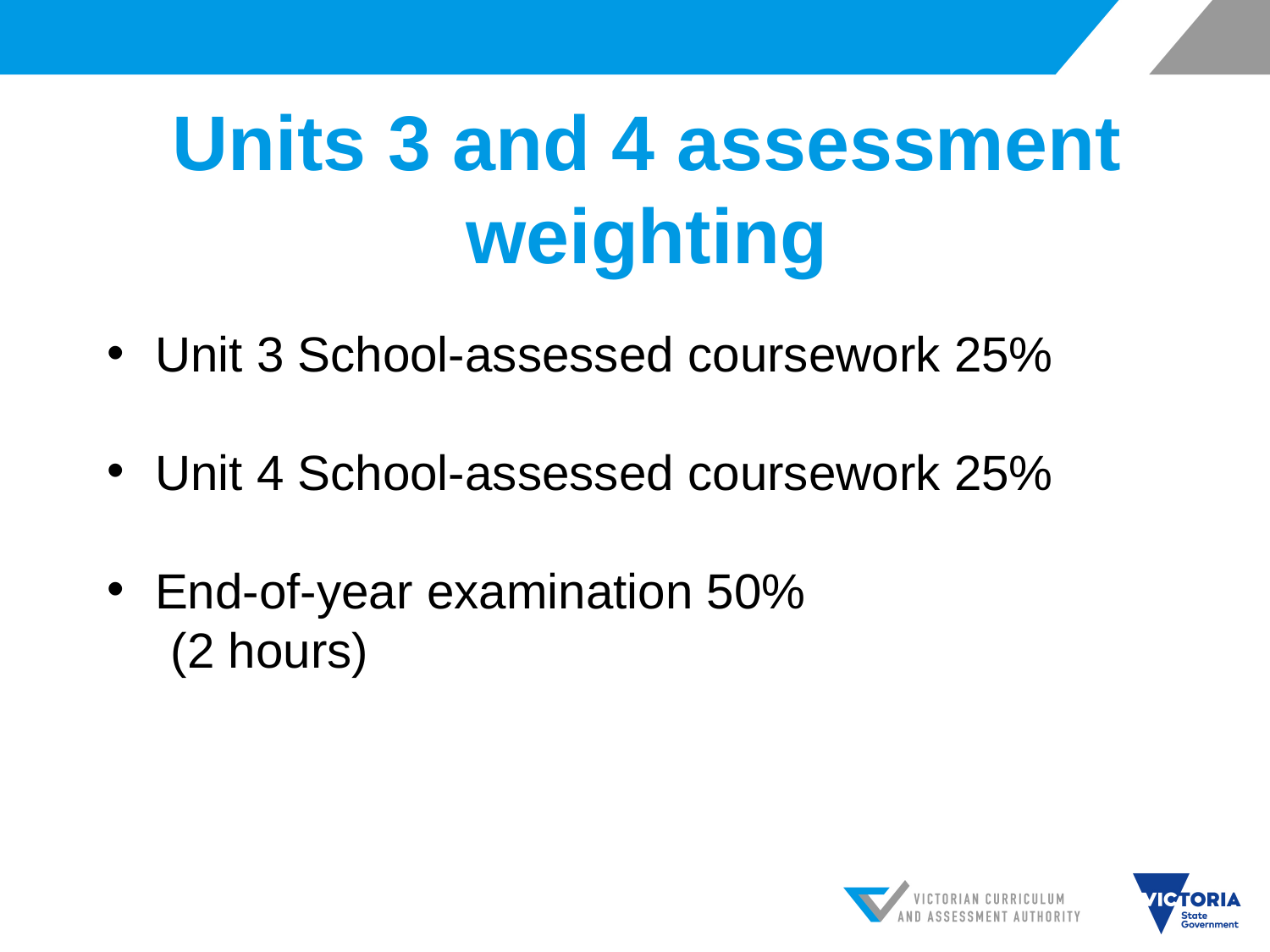

# Units 3 and 4 assessment weighting
Unit 3 School-assessed coursework 25%
Unit 4 School-assessed coursework 25%
End-of-year examination 50%
(2 hours)